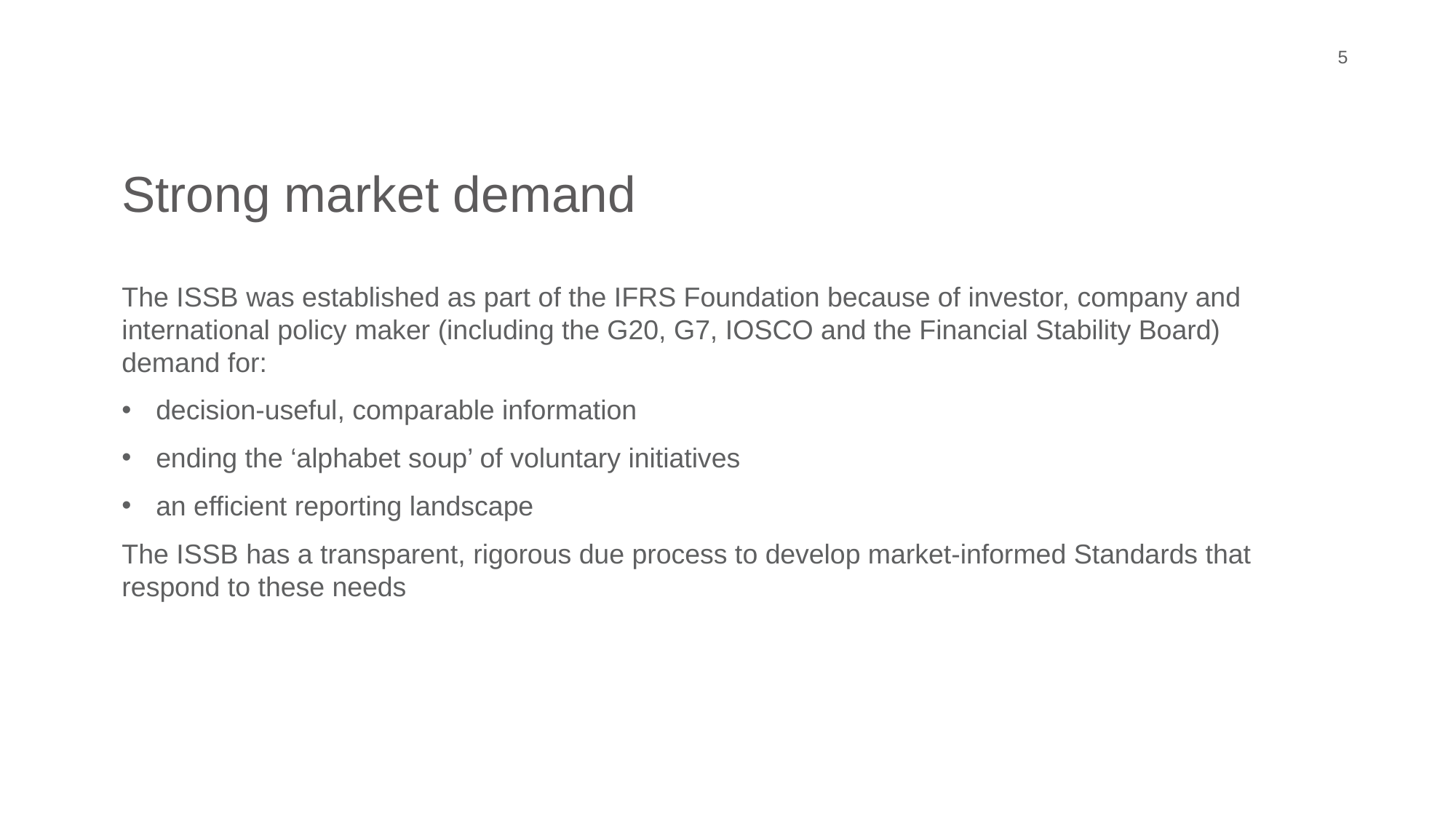

5
Strong market demand

The ISSB was established as part of the IFRS Foundation because of investor, company and international policy maker (including the G20, G7, IOSCO and the Financial Stability Board) demand for:
decision-useful, comparable information
ending the ‘alphabet soup’ of voluntary initiatives
an efficient reporting landscape
The ISSB has a transparent, rigorous due process to develop market-informed Standards that respond to these needs